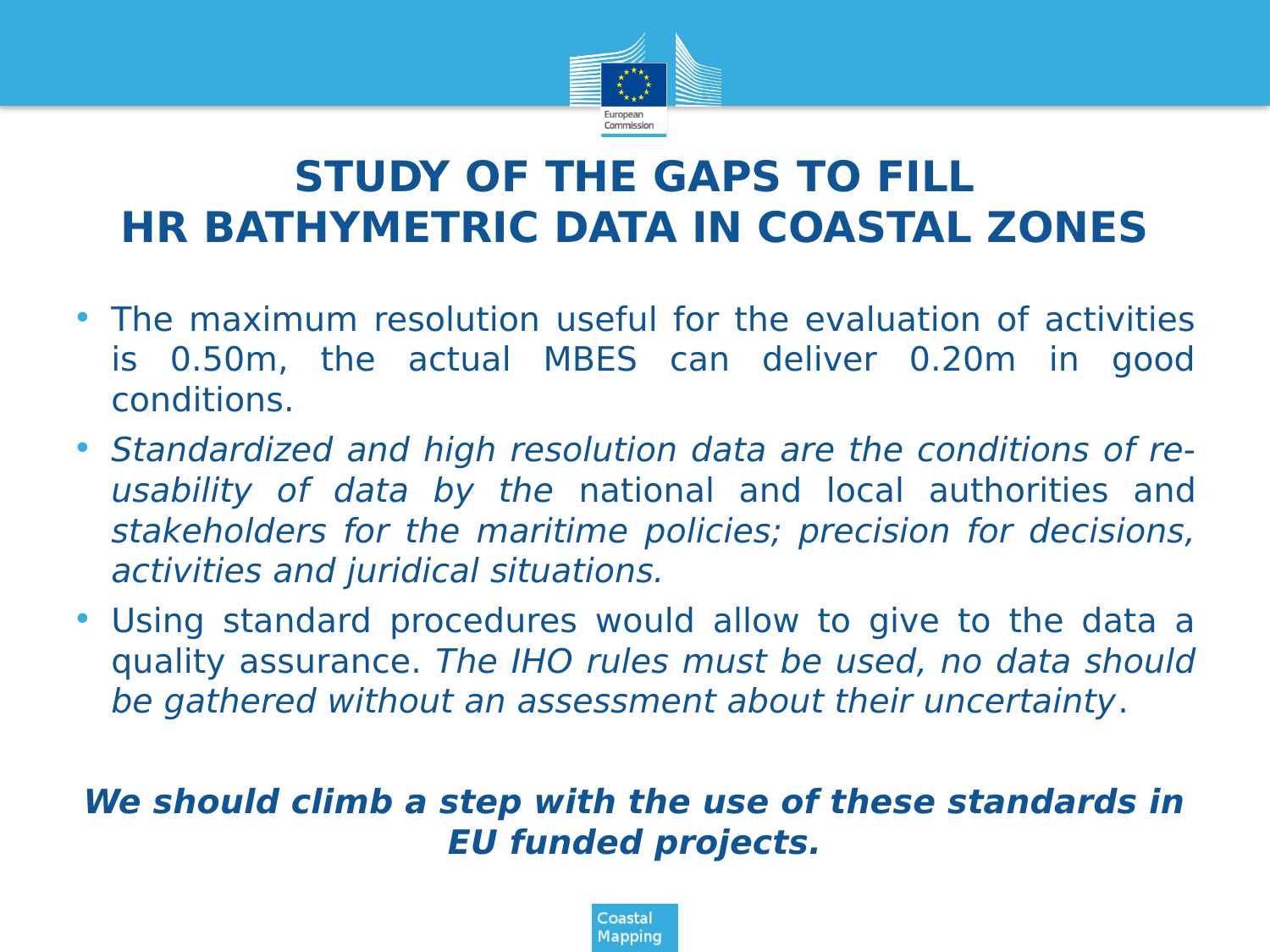

# STUDY OF THE GAPS TO FILL HR BATHYMETRIC DATA IN COASTAL ZONES

The maximum resolution useful for the evaluation of activities is 0.50m, the actual MBES can deliver 0.20m in good conditions.
Standardized and high resolution data are the conditions of re-usability of data by the national and local authorities and stakeholders for the maritime policies; precision for decisions, activities and juridical situations.
Using standard procedures would allow to give to the data a quality assurance. The IHO rules must be used, no data should be gathered without an assessment about their uncertainty.

We should climb a step with the use of these standards in EU funded projects.